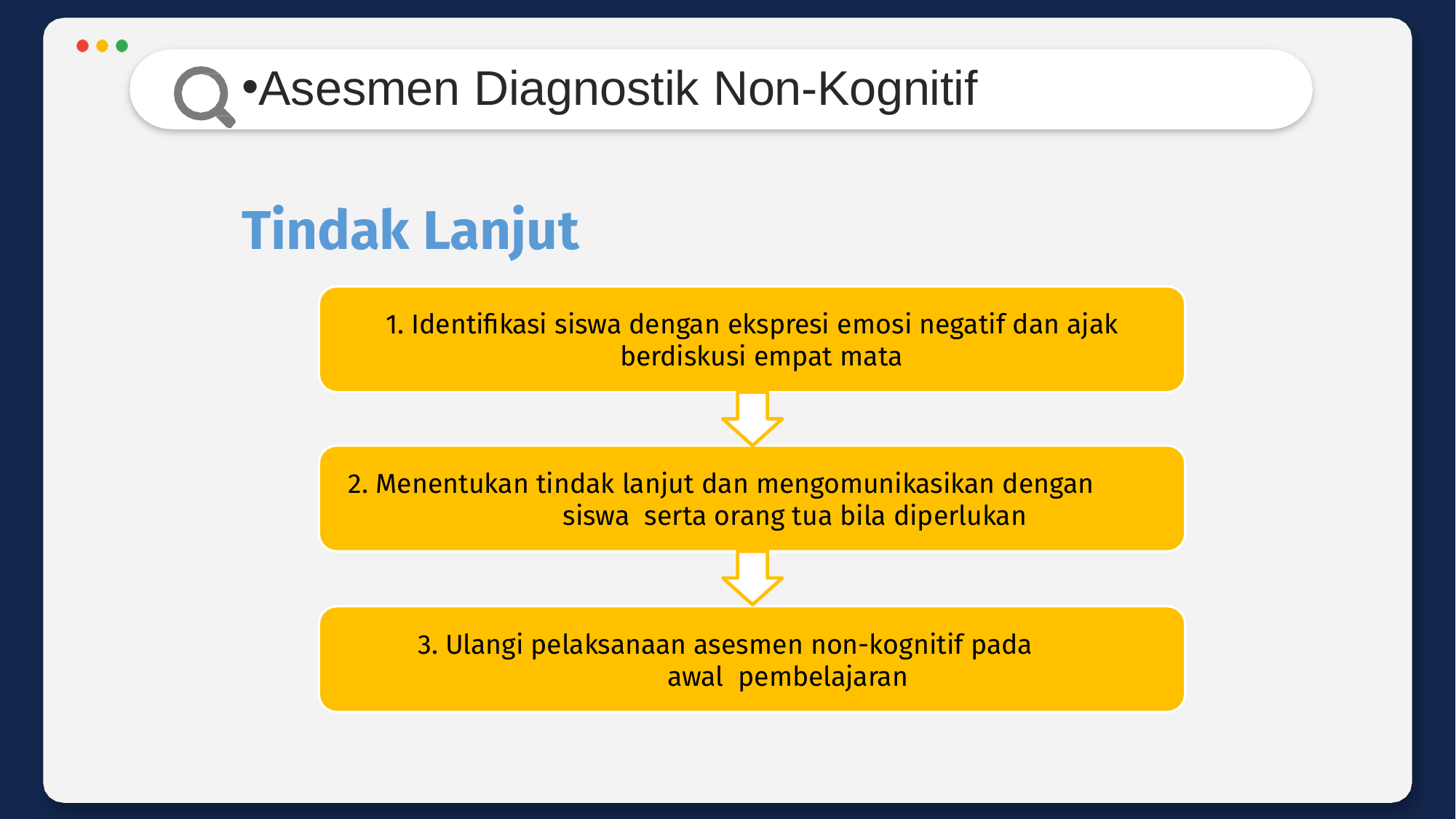

#
Asesmen Diagnostik Non-Kognitif

Tindak Lanjut

1. Identifikasi siswa dengan ekspresi emosi negatif dan ajak  berdiskusi empat mata

2. Menentukan tindak lanjut dan mengomunikasikan dengan siswa  serta orang tua bila diperlukan

3. Ulangi pelaksanaan asesmen non-kognitif pada awal  pembelajaran